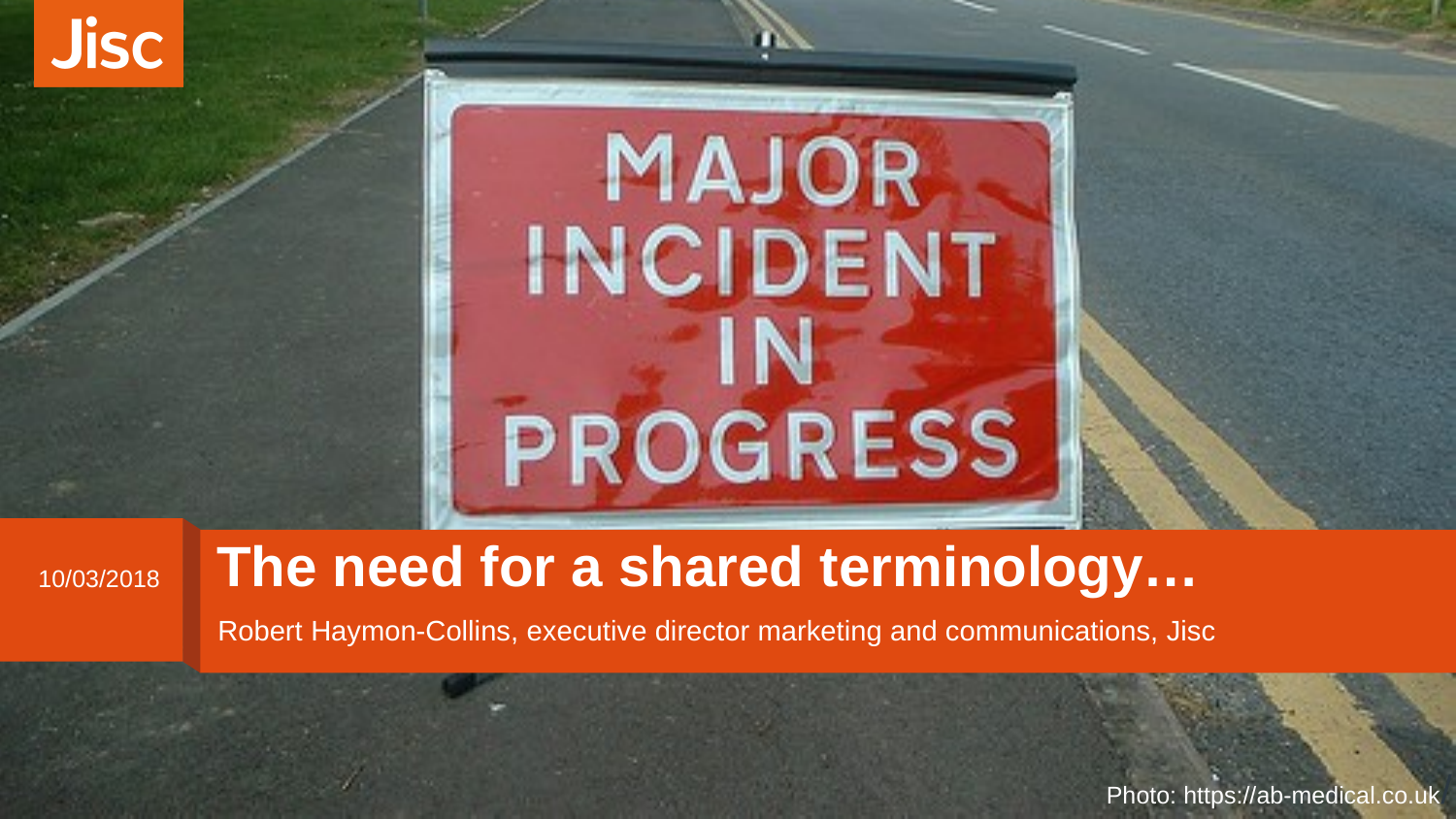

# The need for a shared terminology…
10/03/2018
Robert Haymon-Collins, executive director marketing and communications, Jisc
Photo: https://ab-medical.co.uk/